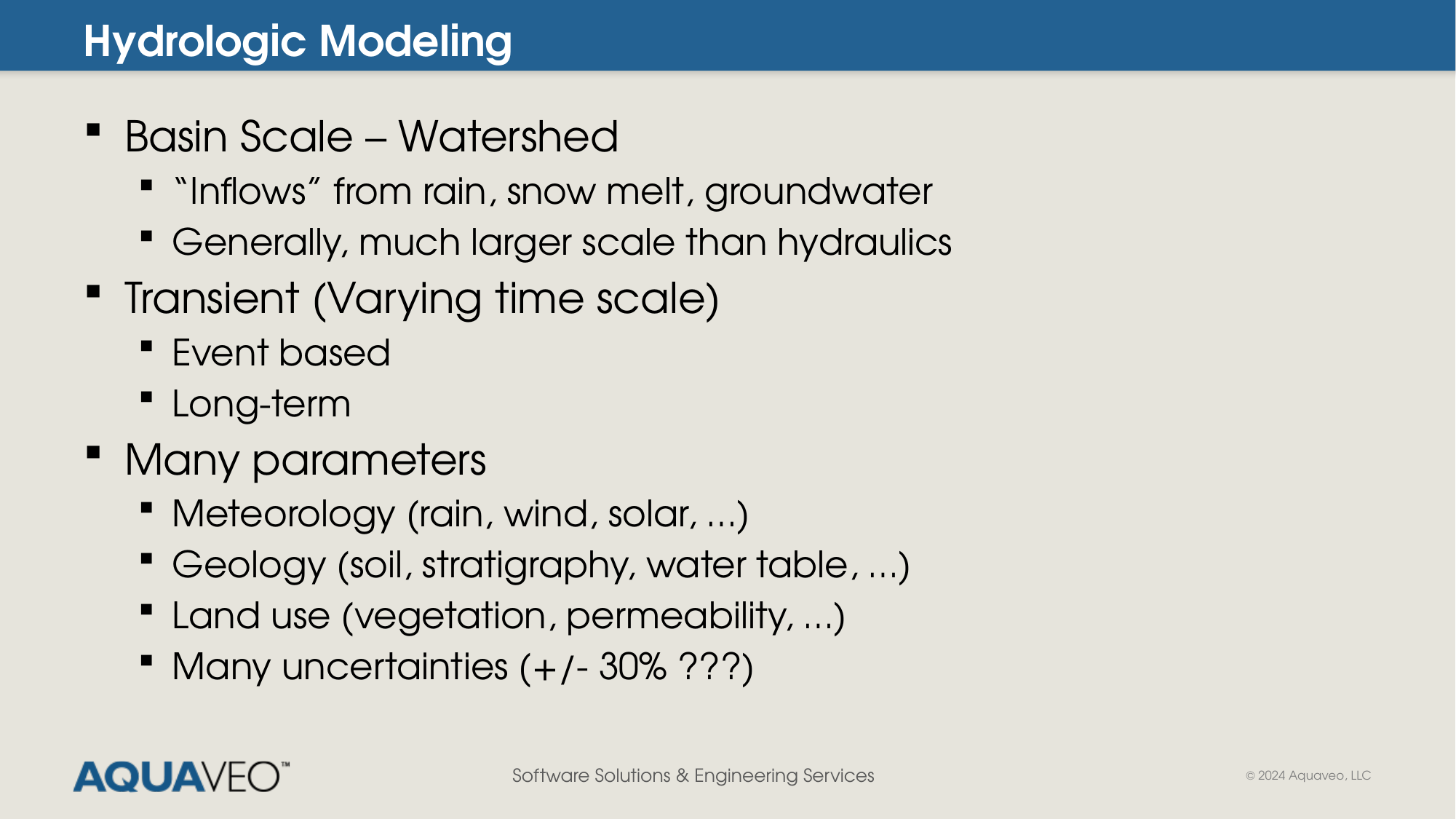

# Hydrologic Modeling
Basin Scale – Watershed
“Inflows” from rain, snow melt, groundwater
Generally, much larger scale than hydraulics
Transient (Varying time scale)
Event based
Long-term
Many parameters
Meteorology (rain, wind, solar, …)
Geology (soil, stratigraphy, water table, …)
Land use (vegetation, permeability, …)
Many uncertainties (+/- 30% ???)